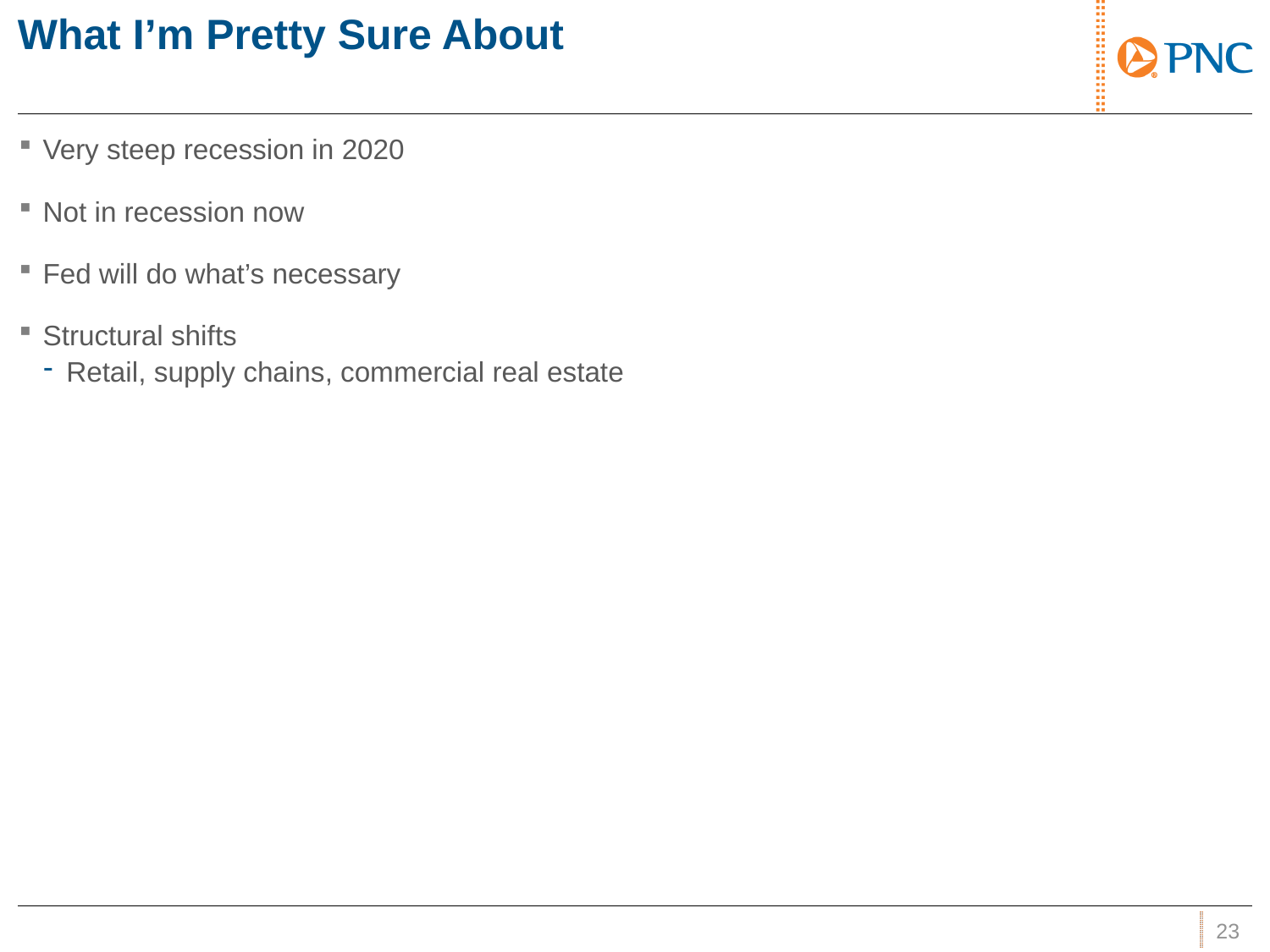

# What I’m Pretty Sure About
Very steep recession in 2020
Not in recession now
Fed will do what’s necessary
Structural shifts
Retail, supply chains, commercial real estate

23